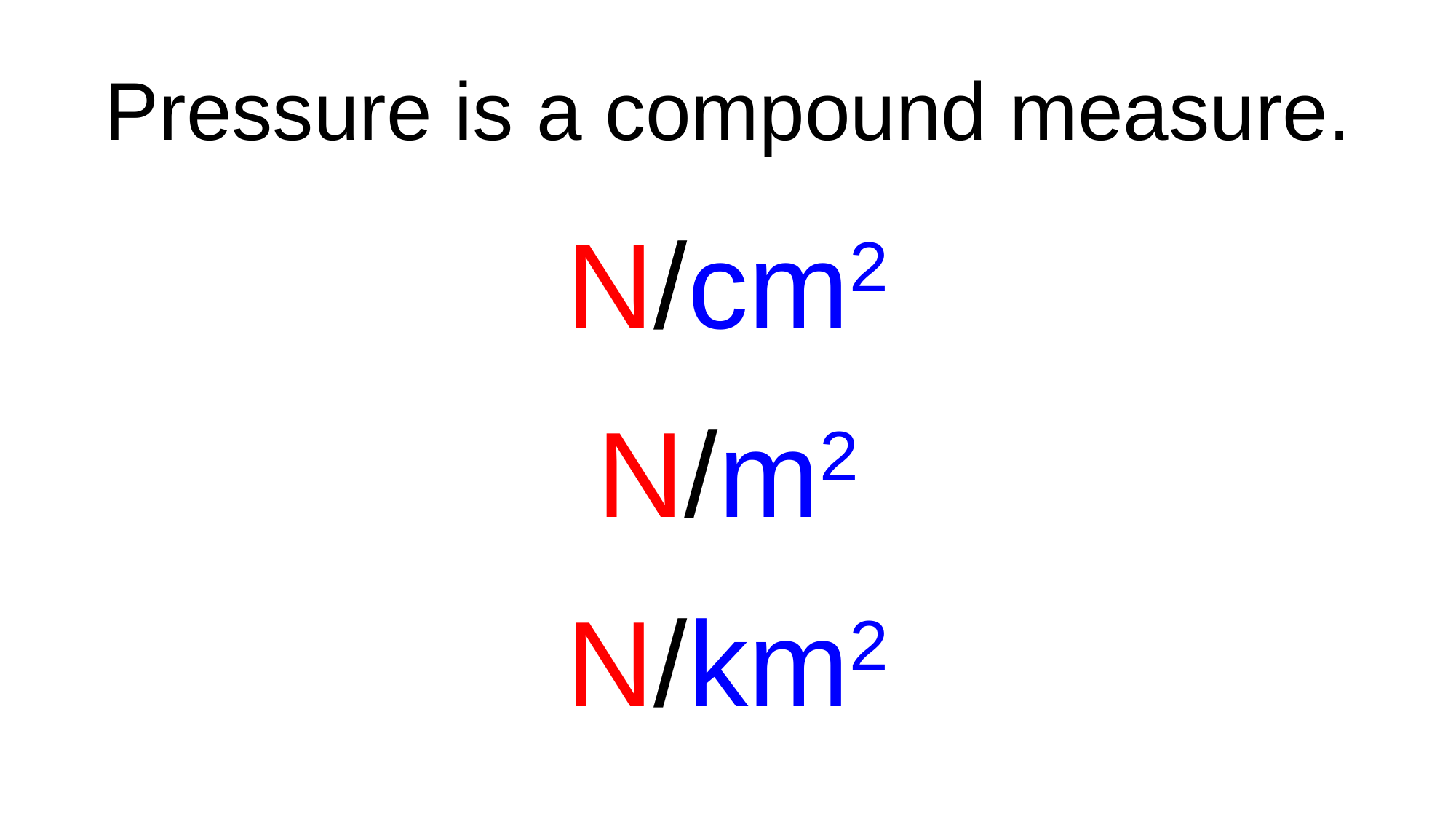

Pressure is a compound measure.
N/cm2
N/m2
N/km2